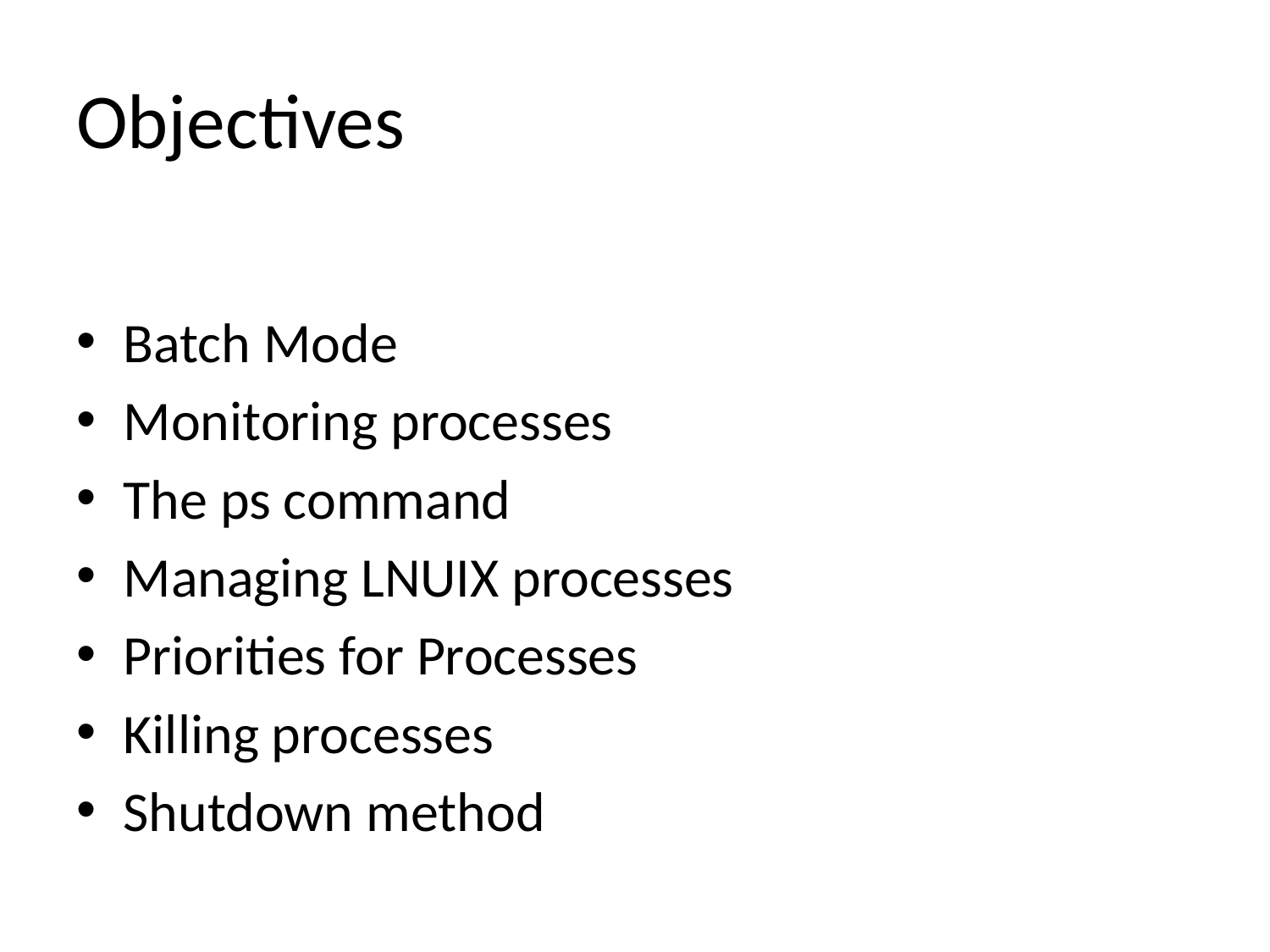

# Objectives

Batch Mode
Monitoring processes
The ps command
Managing LNUIX processes
Priorities for Processes
Killing processes
Shutdown method